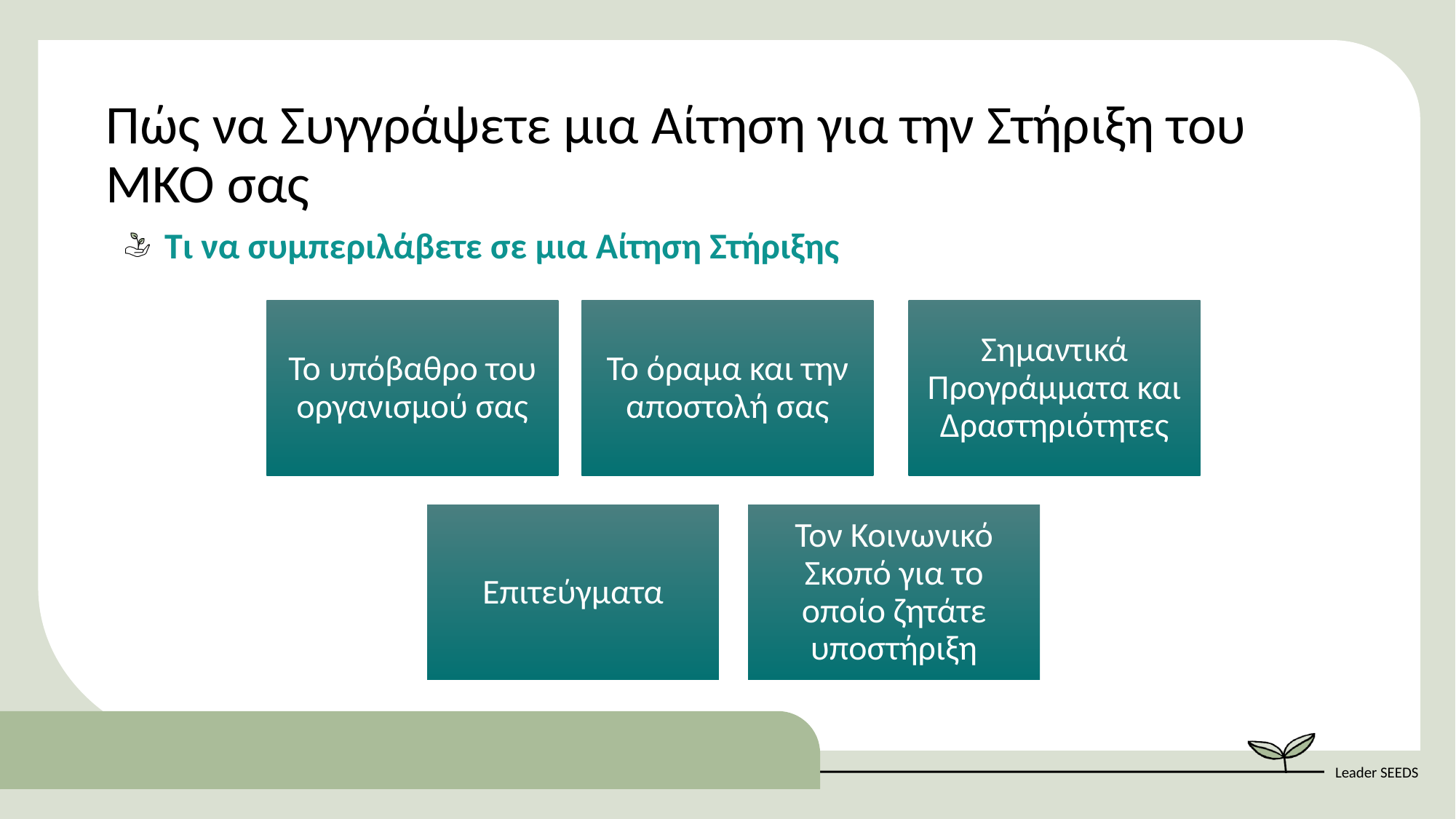

Πώς να Συγγράψετε μια Αίτηση για την Στήριξη του ΜΚΟ σας

Τι να συμπεριλάβετε σε μια Αίτηση Στήριξης
Το υπόβαθρο του οργανισμού σας
Το όραμα και την αποστολή σας
Σημαντικά Προγράμματα και Δραστηριότητες
Επιτεύγματα
Τον Κοινωνικό Σκοπό για το οποίο ζητάτε υποστήριξη